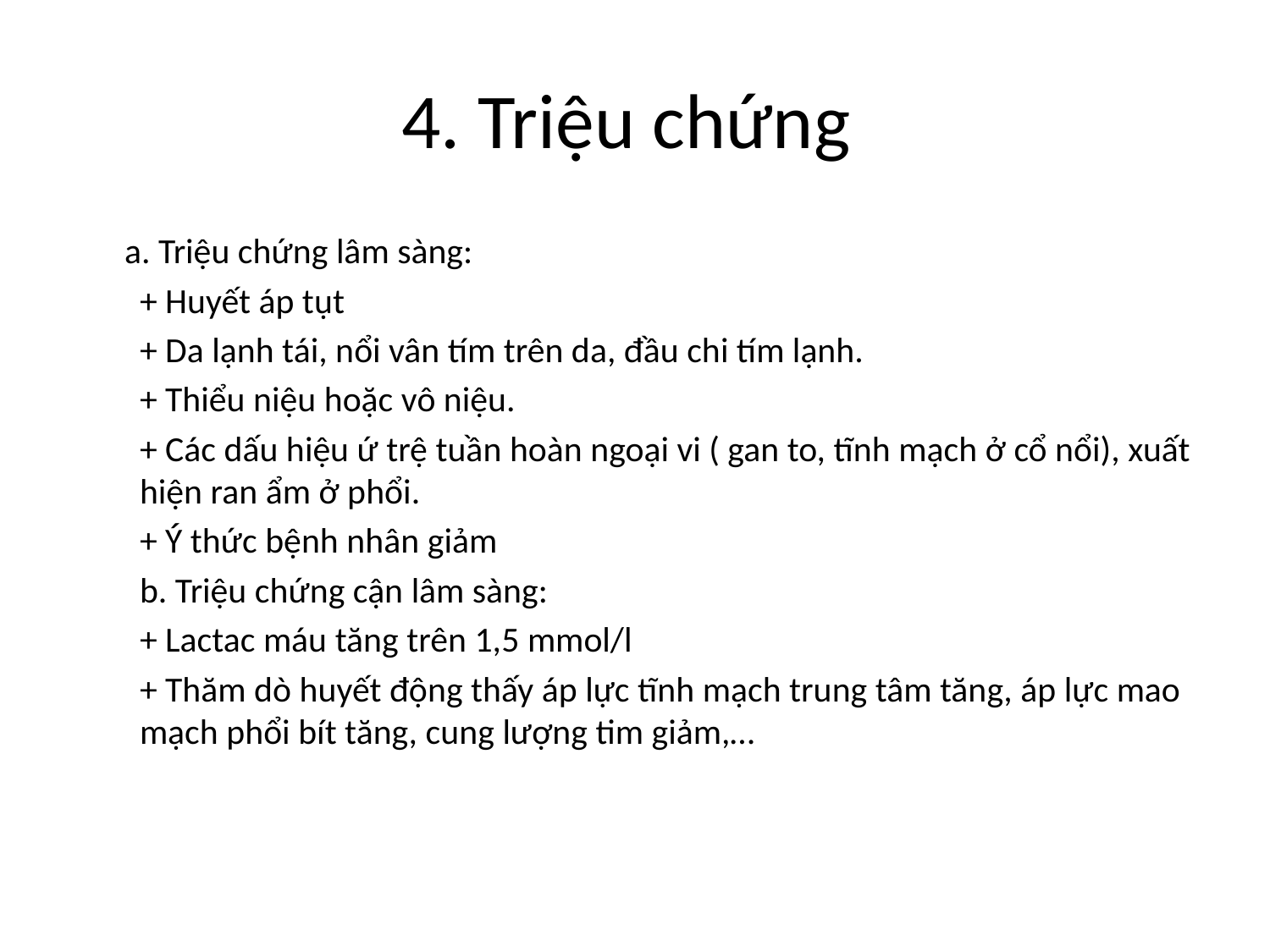

# 4. Triệu chứng
      a. Triệu chứng lâm sàng:
+ Huyết áp tụt
+ Da lạnh tái, nổi vân tím trên da, đầu chi tím lạnh.
+ Thiểu niệu hoặc vô niệu.
+ Các dấu hiệu ứ trệ tuần hoàn ngoại vi ( gan to, tĩnh mạch ở cổ nổi), xuất hiện ran ẩm ở phổi.
+ Ý thức bệnh nhân giảm
b. Triệu chứng cận lâm sàng:
+ Lactac máu tăng trên 1,5 mmol/l
+ Thăm dò huyết động thấy áp lực tĩnh mạch trung tâm tăng, áp lực mao mạch phổi bít tăng, cung lượng tim giảm,…